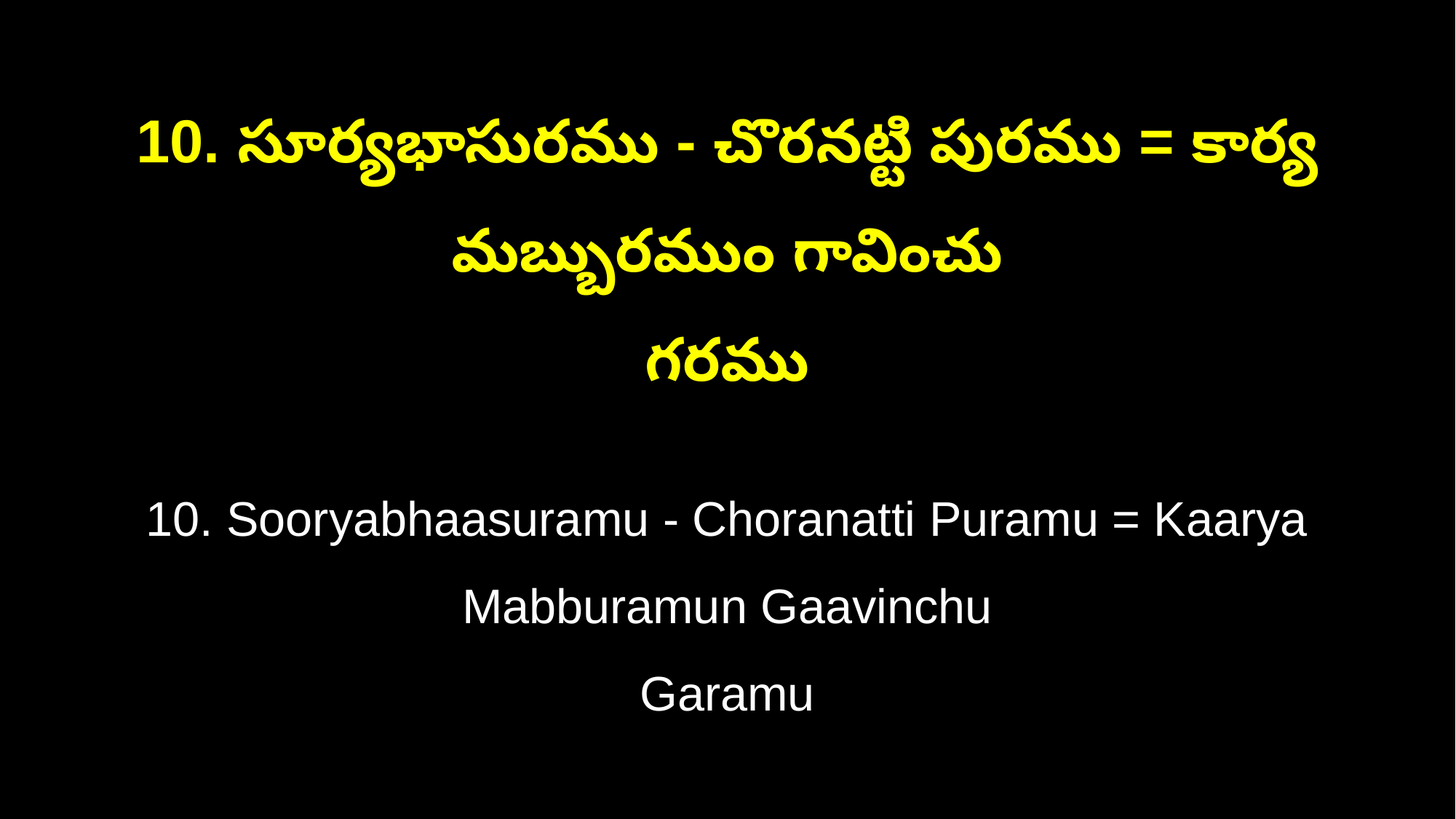

10. సూర్యభాసురము - చొరనట్టి పురము = కార్య మబ్బురముం గావించు
గరము
10. Sooryabhaasuramu - Choranatti Puramu = Kaarya Mabburamun Gaavinchu
Garamu